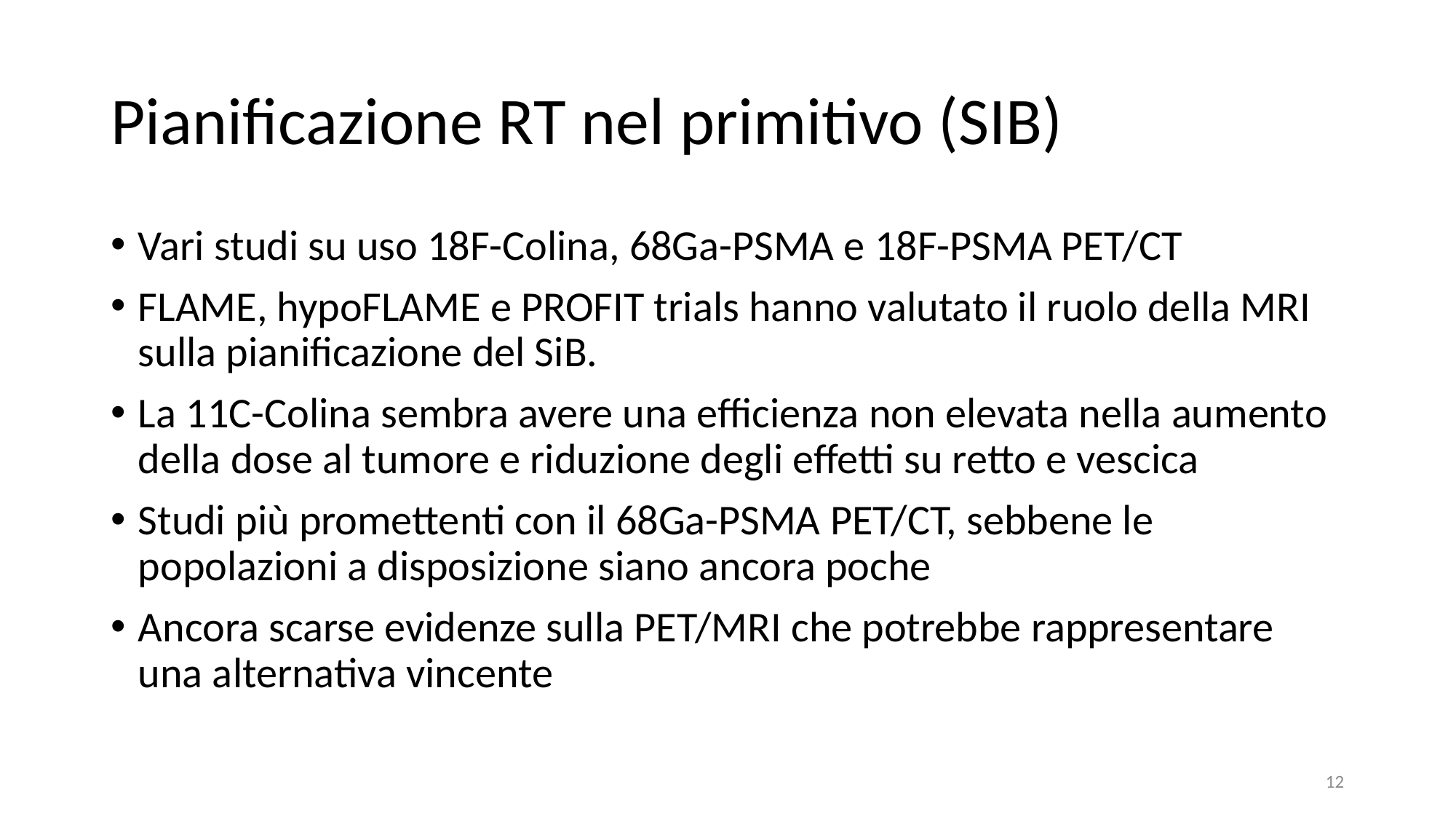

# Pianificazione RT nel primitivo (SIB)
Vari studi su uso 18F-Colina, 68Ga-PSMA e 18F-PSMA PET/CT
FLAME, hypoFLAME e PROFIT trials hanno valutato il ruolo della MRI sulla pianificazione del SiB.
La 11C-Colina sembra avere una efficienza non elevata nella aumento della dose al tumore e riduzione degli effetti su retto e vescica
Studi più promettenti con il 68Ga-PSMA PET/CT, sebbene le popolazioni a disposizione siano ancora poche
Ancora scarse evidenze sulla PET/MRI che potrebbe rappresentare una alternativa vincente
12